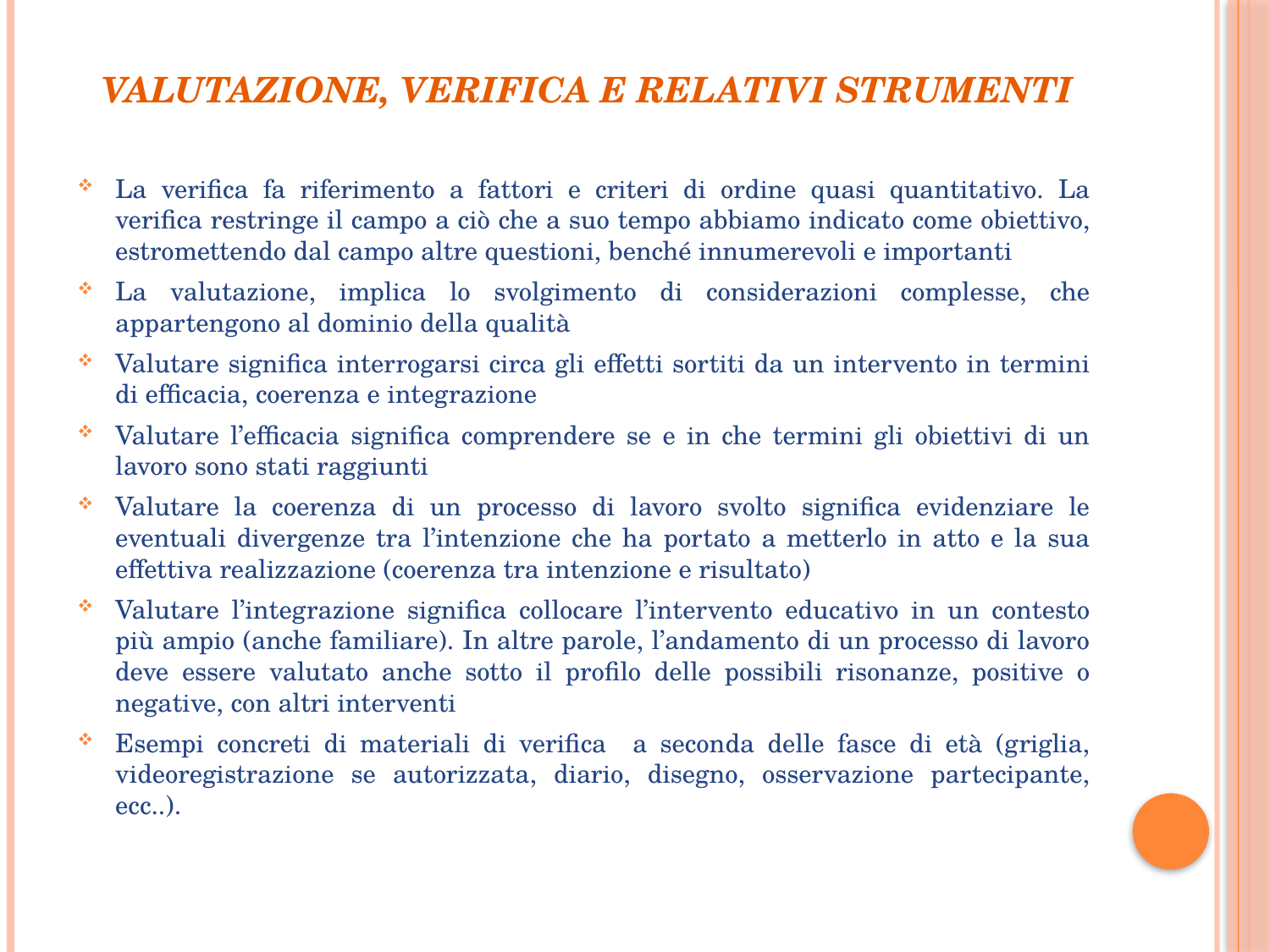

# VALUTAZIONE, VERIFICA E RELATIVI STRUMENTI
La verifica fa riferimento a fattori e criteri di ordine quasi quantitativo. La verifica restringe il campo a ciò che a suo tempo abbiamo indicato come obiettivo, estromettendo dal campo altre questioni, benché innumerevoli e importanti
La valutazione, implica lo svolgimento di considerazioni complesse, che appartengono al dominio della qualità
Valutare significa interrogarsi circa gli effetti sortiti da un intervento in termini di efficacia, coerenza e integrazione
Valutare l’efficacia significa comprendere se e in che termini gli obiettivi di un lavoro sono stati raggiunti
Valutare la coerenza di un processo di lavoro svolto significa evidenziare le eventuali divergenze tra l’intenzione che ha portato a metterlo in atto e la sua effettiva realizzazione (coerenza tra intenzione e risultato)
Valutare l’integrazione significa collocare l’intervento educativo in un contesto più ampio (anche familiare). In altre parole, l’andamento di un processo di lavoro deve essere valutato anche sotto il profilo delle possibili risonanze, positive o negative, con altri interventi
Esempi concreti di materiali di verifica  a seconda delle fasce di età (griglia, videoregistrazione se autorizzata, diario, disegno, osservazione partecipante, ecc..).